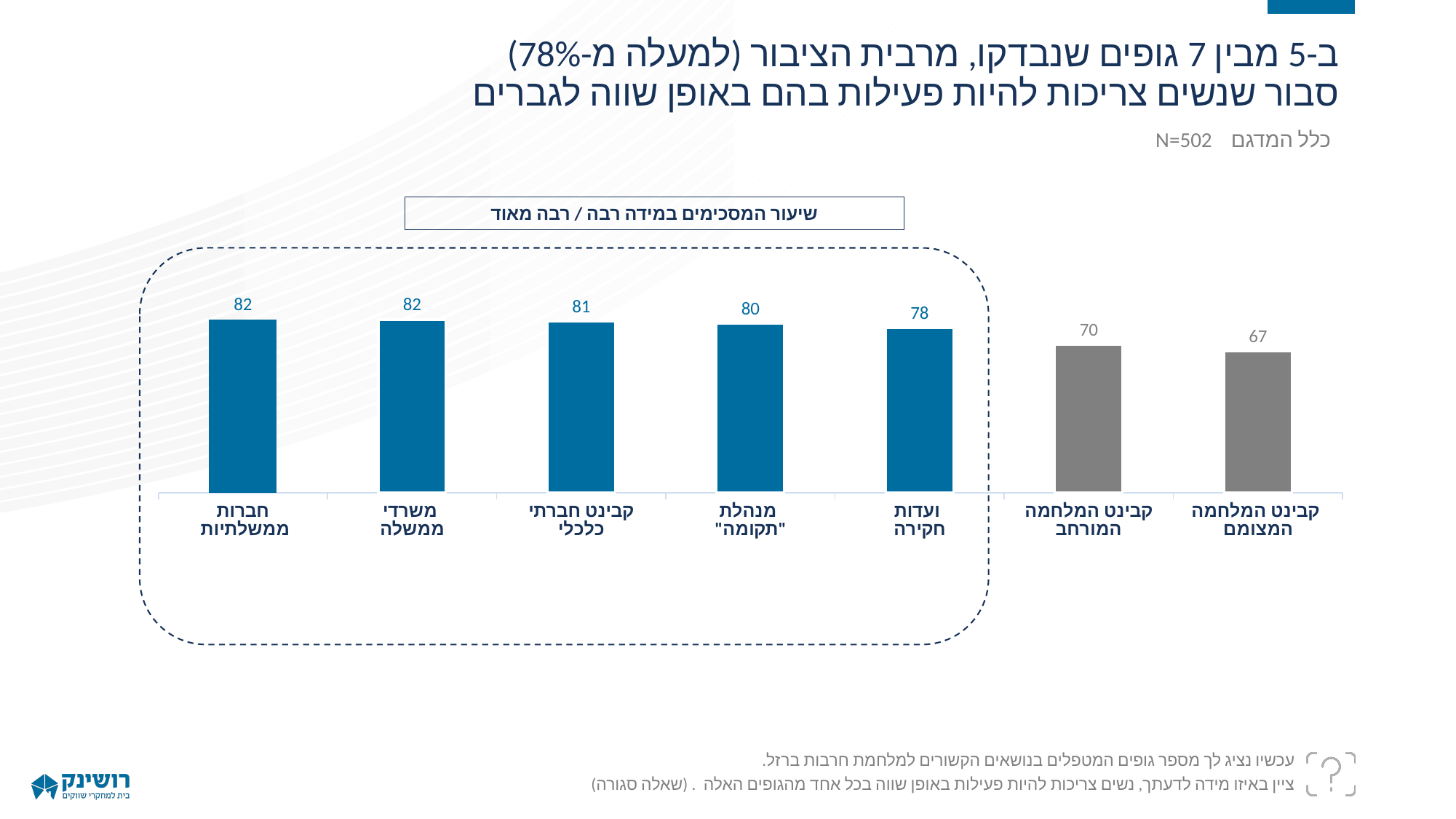

ב-5 מבין 7 גופים שנבדקו, מרבית הציבור (למעלה מ-78%)
סבור שנשים צריכות להיות פעילות בהם באופן שווה לגברים
כלל המדגם    N=502
שיעור המסכימים במידה רבה / רבה מאוד

### Chart

| Category | עמודה4 |
|---|---|
| חברות
 ממשלתיות | 82.0 |
| משרדי
ממשלה | 82.0 |
| קבינט חברתי
כלכלי | 81.0 |
| מנהלת
"תקומה" | 80.0 |
| ועדות
חקירה | 78.0 |
| קבינט המלחמה
המורחב | 70.0 |
| קבינט המלחמה
המצומם | 67.0 |
עכשיו נציג לך מספר גופים המטפלים בנושאים הקשורים למלחמת חרבות ברזל.
ציין באיזו מידה לדעתך, נשים צריכות להיות פעילות באופן שווה בכל אחד מהגופים האלה  . (שאלה סגורה)